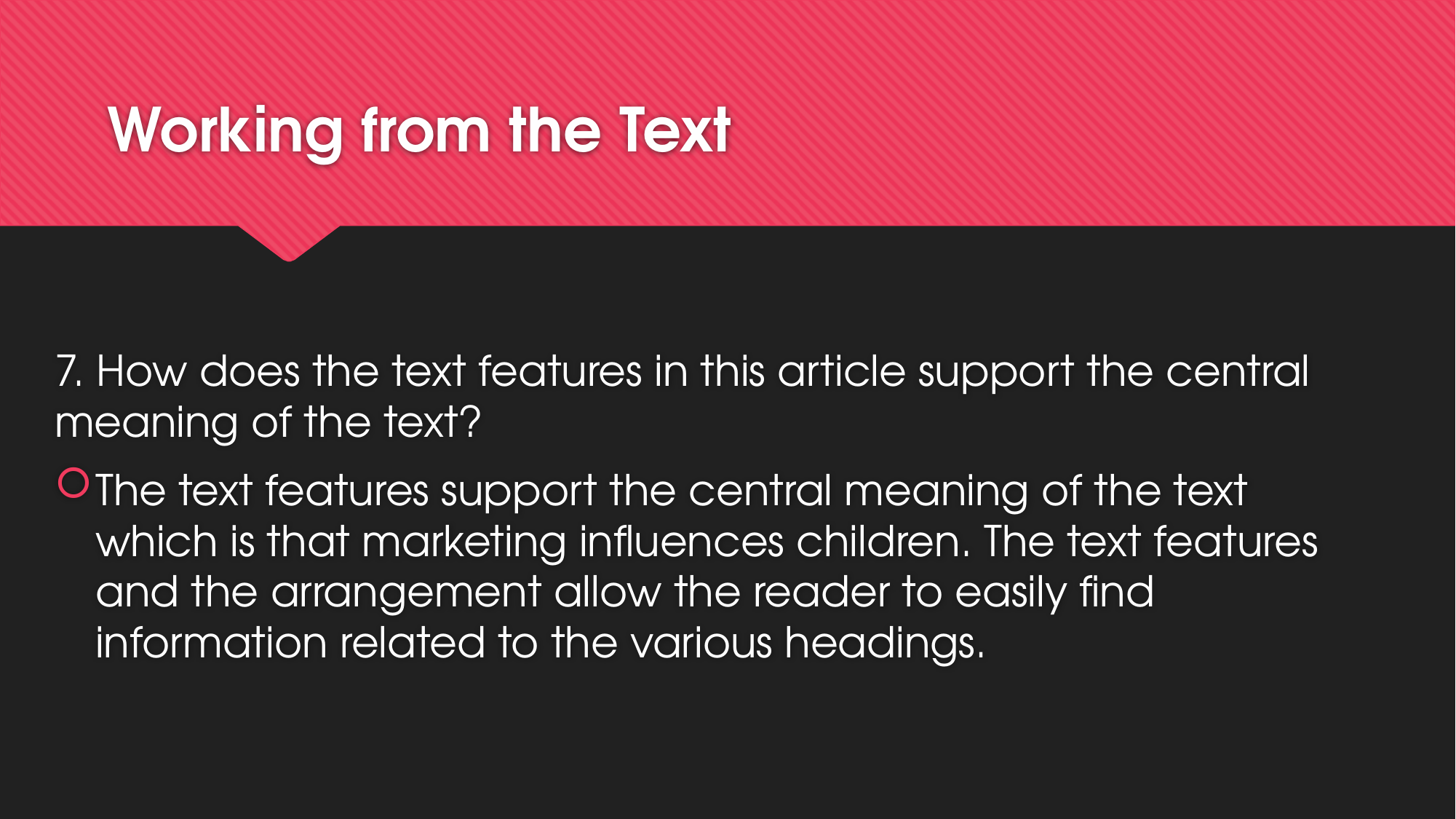

# Working from the Text
7. How does the text features in this article support the central meaning of the text?
The text features support the central meaning of the text which is that marketing influences children. The text features and the arrangement allow the reader to easily find information related to the various headings.